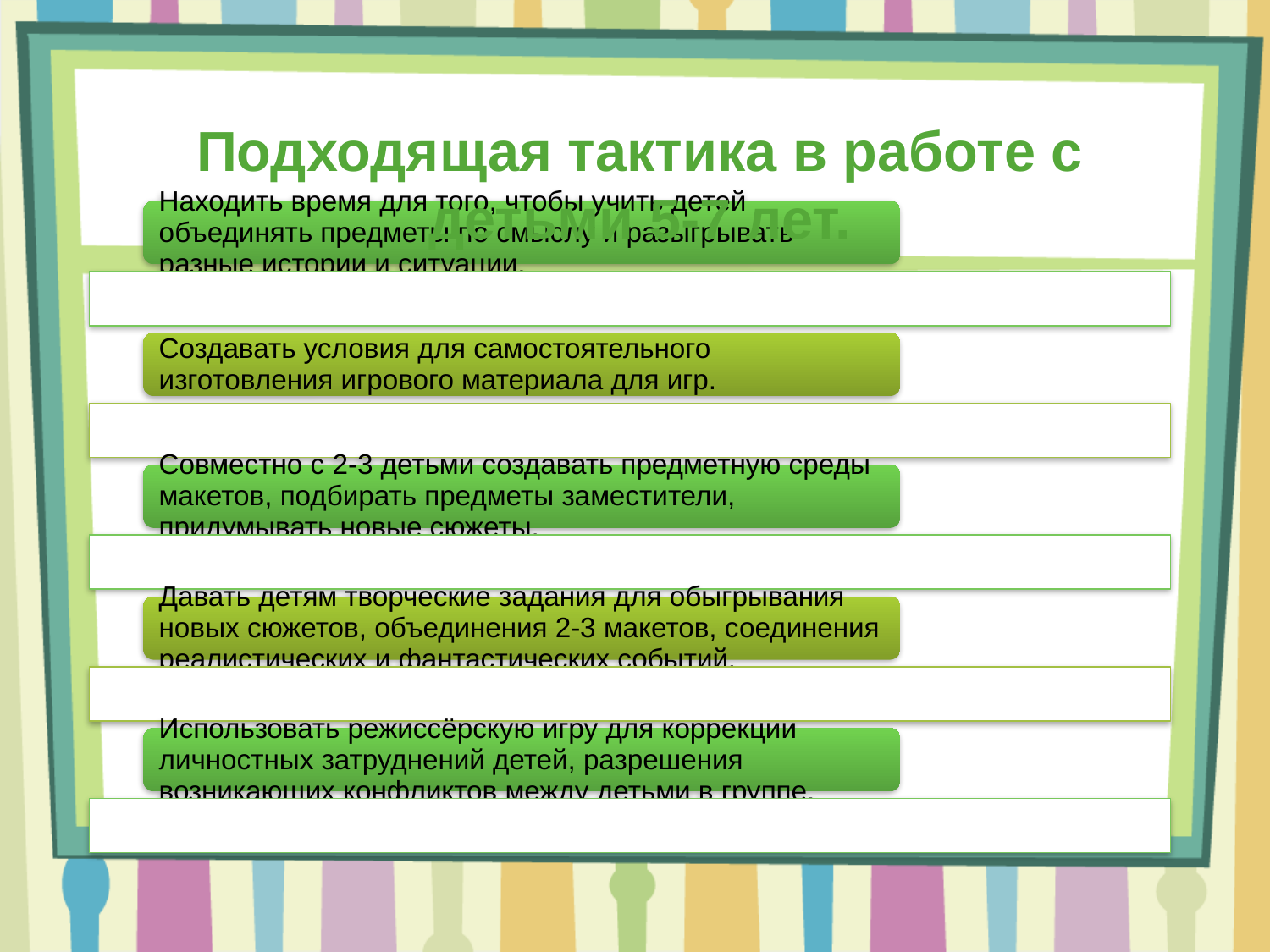

Подходящая тактика в работе с детьми 5-7 лет.
Создавать условия для самостоятельного изготовления игрового материала для игр.
Совместно с 2-3 детьми создавать предметную среды макетов, подбирать предметы заместители, придумывать новые сюжеты.
Давать детям творческие задания для обыгрывания новых сюжетов, объединения 2-3 макетов, соединения реалистических и фантастических событий.
Использовать режиссёрскую игру для коррекции личностных затруднений детей, разрешения возникающих конфликтов между детьми в группе.